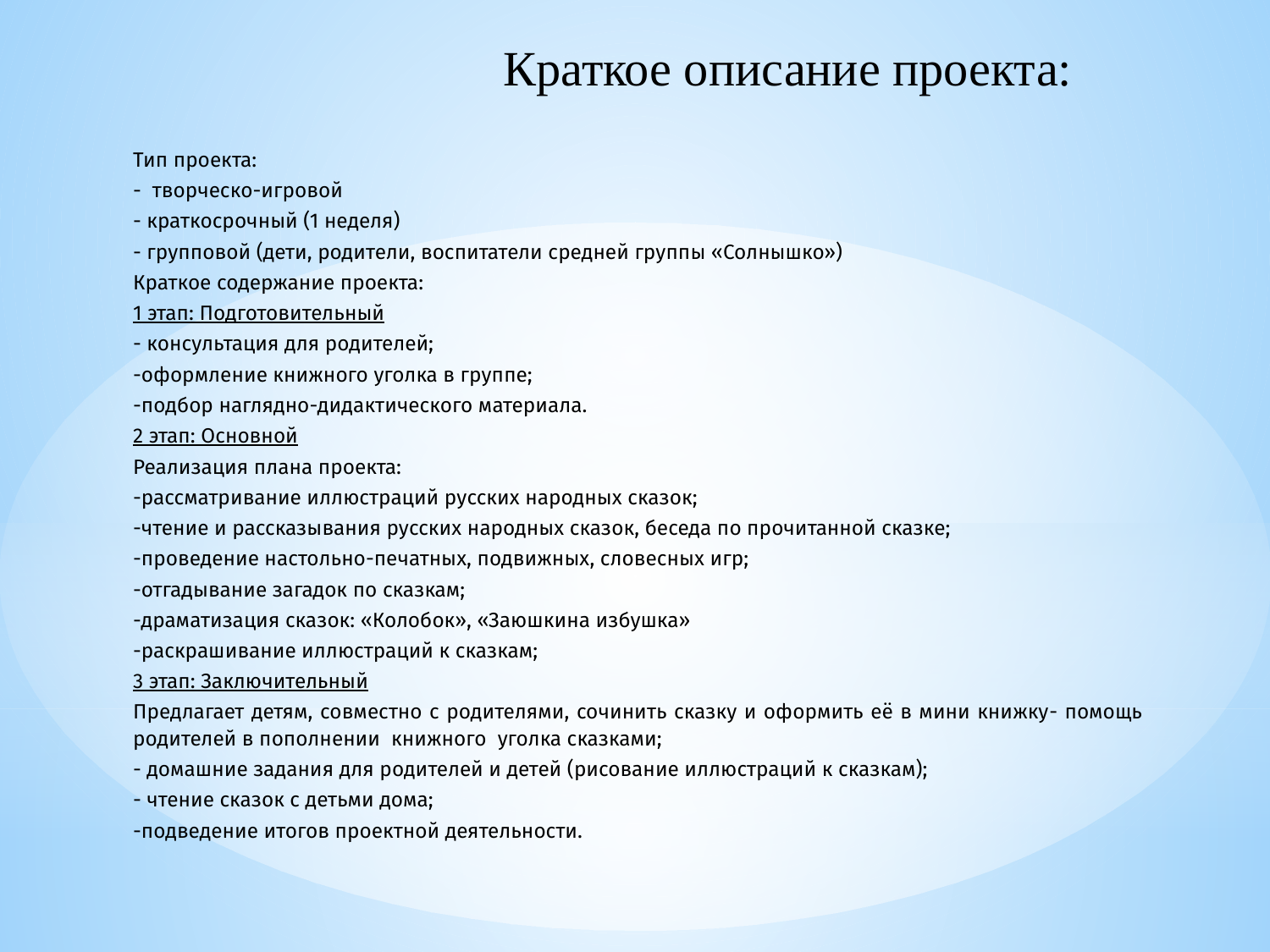

# Краткое описание проекта:

Тип проекта:
-  творческо-игровой
- краткосрочный (1 неделя)
- групповой (дети, родители, воспитатели средней группы «Солнышко»)
Краткое содержание проекта:
1 этап: Подготовительный
- консультация для родителей;
-оформление книжного уголка в группе;
-подбор наглядно-дидактического материала.
2 этап: Основной
Реализация плана проекта:
-рассматривание иллюстраций русских народных сказок;
-чтение и рассказывания русских народных сказок, беседа по прочитанной сказке;
-проведение настольно-печатных, подвижных, словесных игр;
-отгадывание загадок по сказкам;
-драматизация сказок: «Колобок», «Заюшкина избушка»
-раскрашивание иллюстраций к сказкам;
3 этап: Заключительный
Предлагает детям, совместно с родителями, сочинить сказку и оформить её в мини книжку- помощь родителей в пополнении  книжного  уголка сказками;
- домашние задания для родителей и детей (рисование иллюстраций к сказкам);
- чтение сказок с детьми дома;
-подведение итогов проектной деятельности.